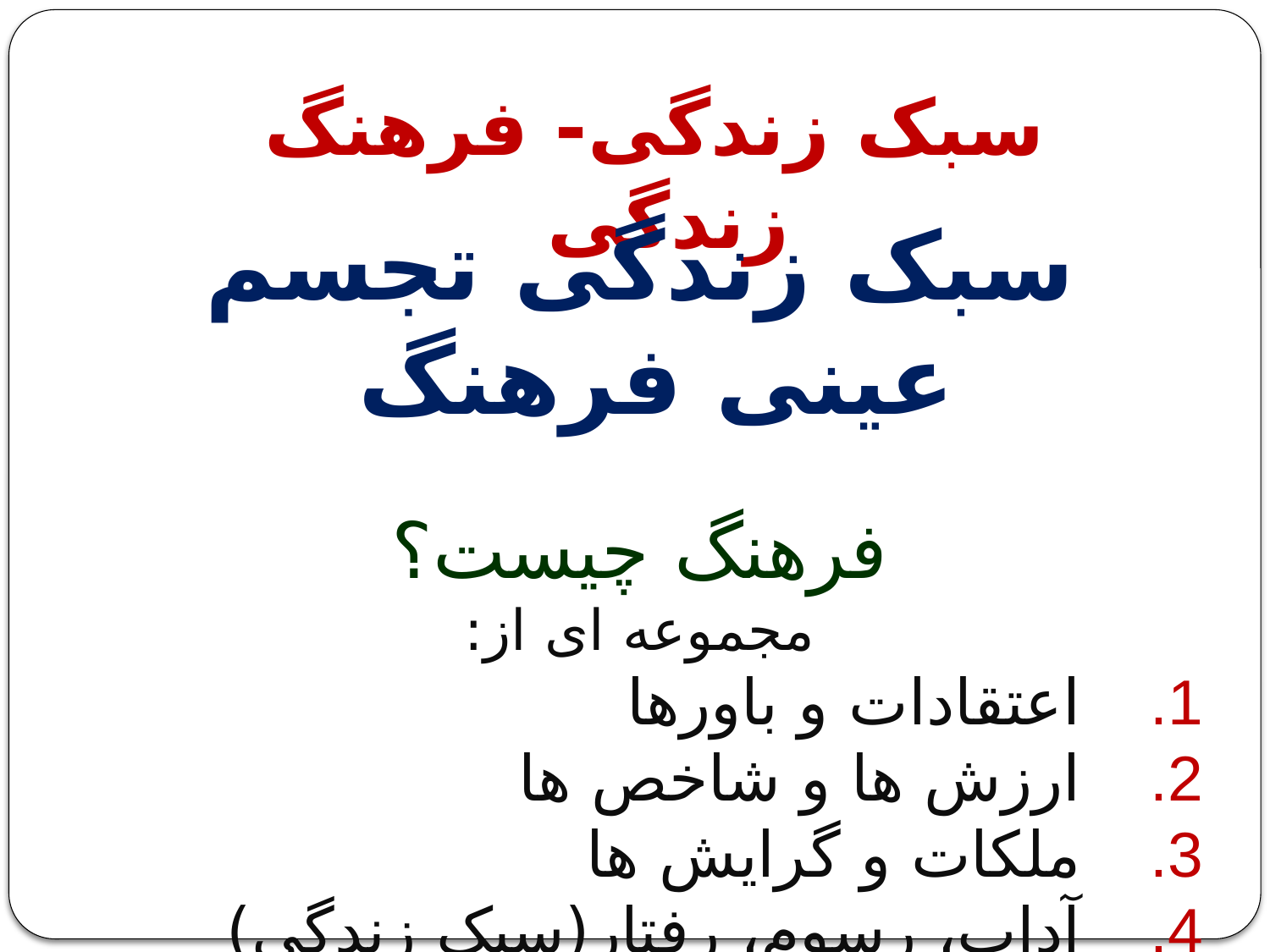

سبک زندگی- فرهنگ زندگی

سبک زندگی تجسم عینی فرهنگ

فرهنگ چیست؟
مجموعه ای از:
اعتقادات و باورها
ارزش ها و شاخص ها
ملکات و گرایش ها
آداب، رسوم، رفتار(سبک زندگی)